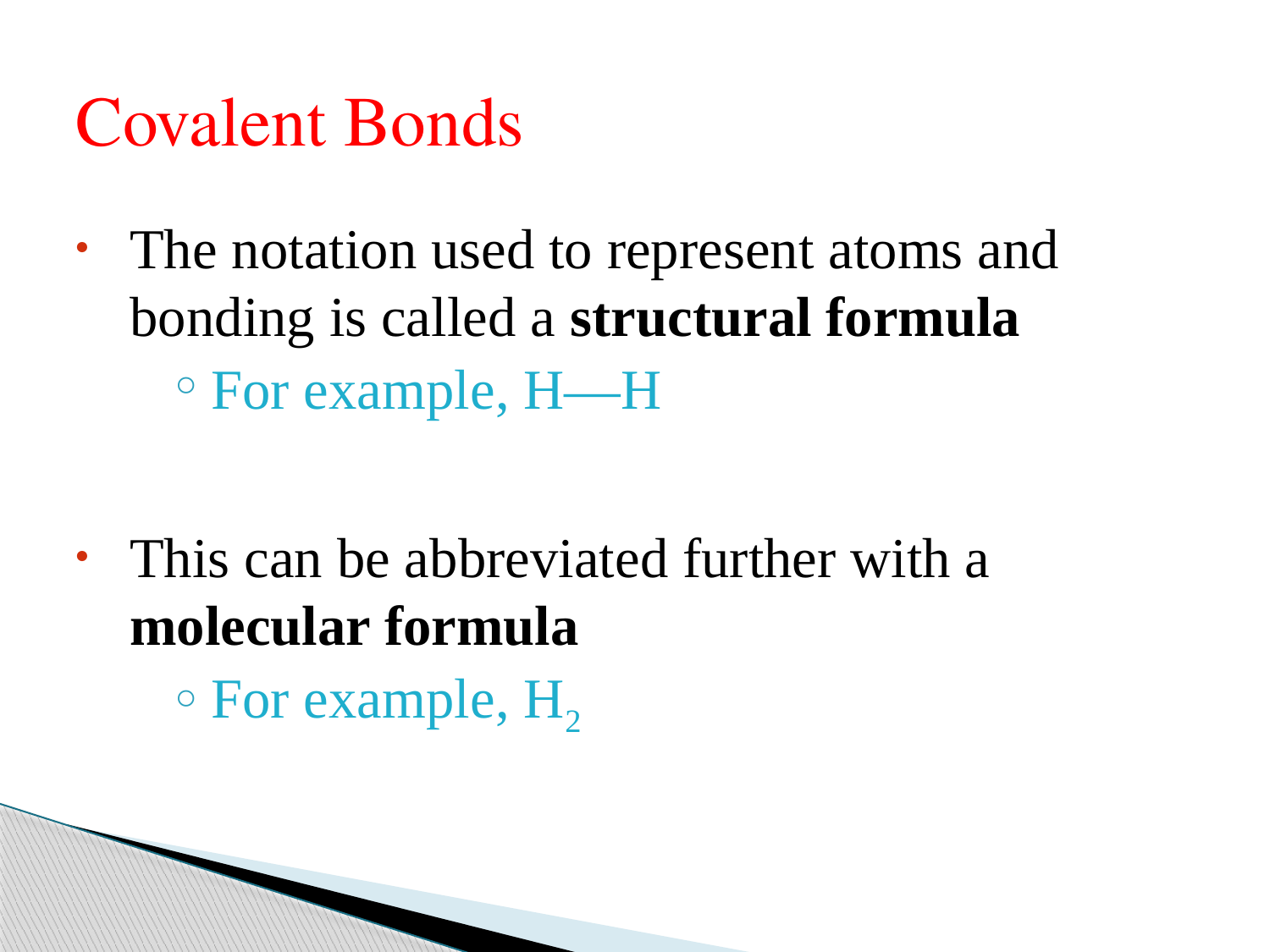

# Covalent Bonds
The notation used to represent atoms and bonding is called a structural formula
For example, H—H

This can be abbreviated further with a molecular formula
For example, H2